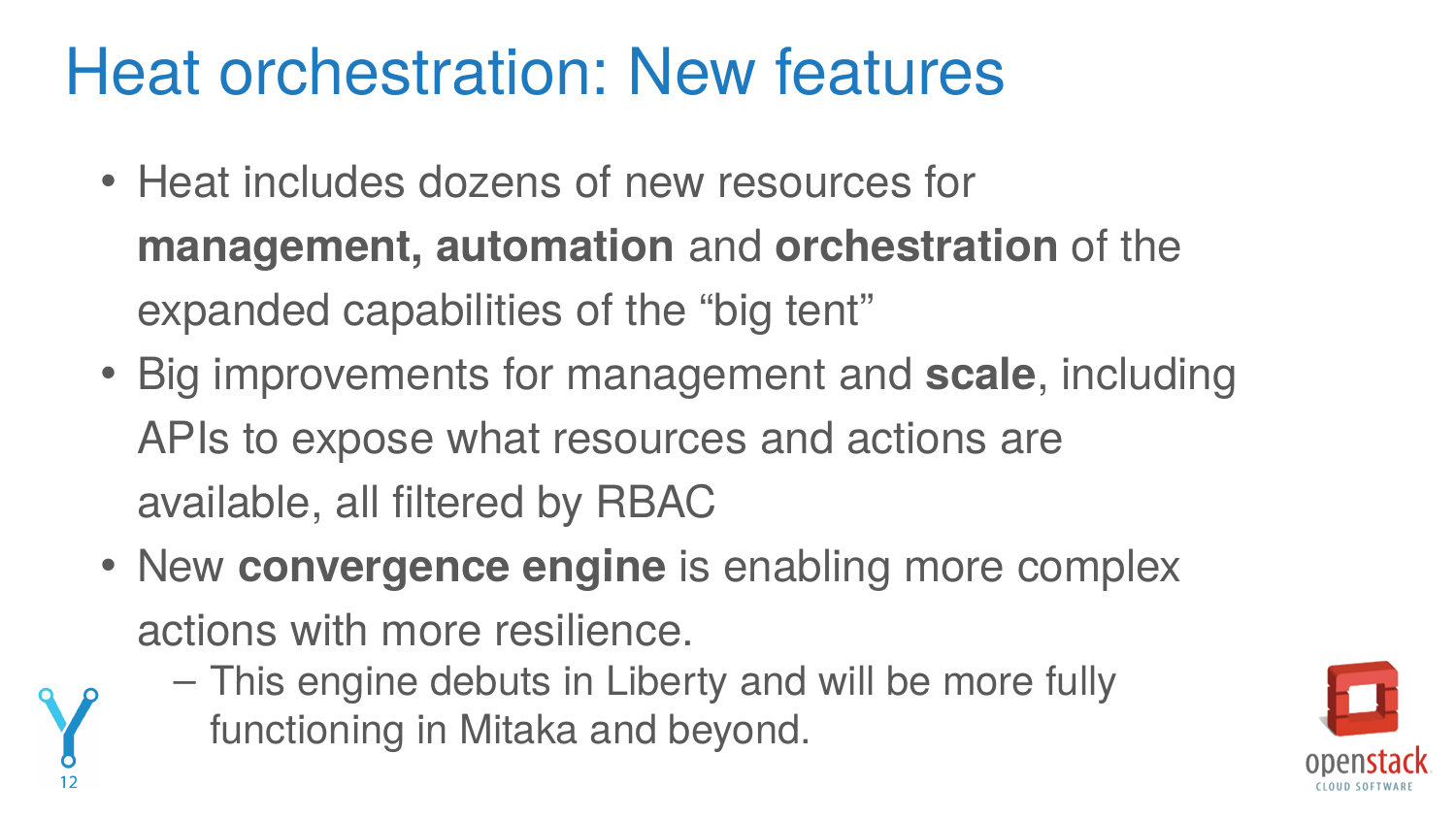

# Heat orchestration: New features
Heat includes dozens of new resources for management, automation and orchestration of the expanded capabilities of the “big tent”
Big improvements for management and scale, including APIs to expose what resources and actions are available, all filtered by RBAC
New convergence engine is enabling more complex actions with more resilience.
This engine debuts in Liberty and will be more fully functioning in Mitaka and beyond.